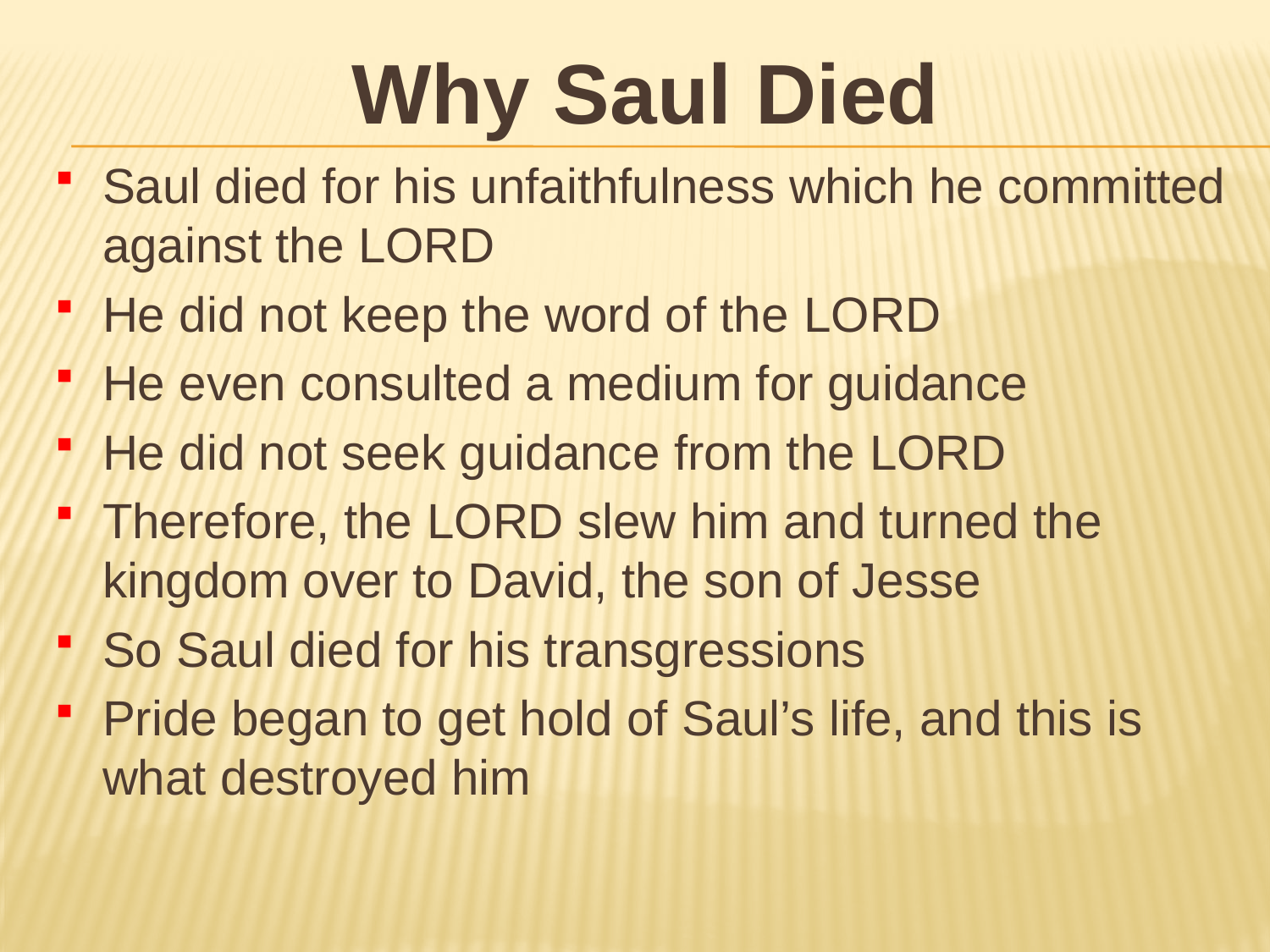

# Why Saul Died
Saul died for his unfaithfulness which he committed against the Lord
He did not keep the word of the Lord
He even consulted a medium for guidance
He did not seek guidance from the Lord
Therefore, the Lord slew him and turned the kingdom over to David, the son of Jesse
So Saul died for his transgressions
Pride began to get hold of Saul’s life, and this is what destroyed him